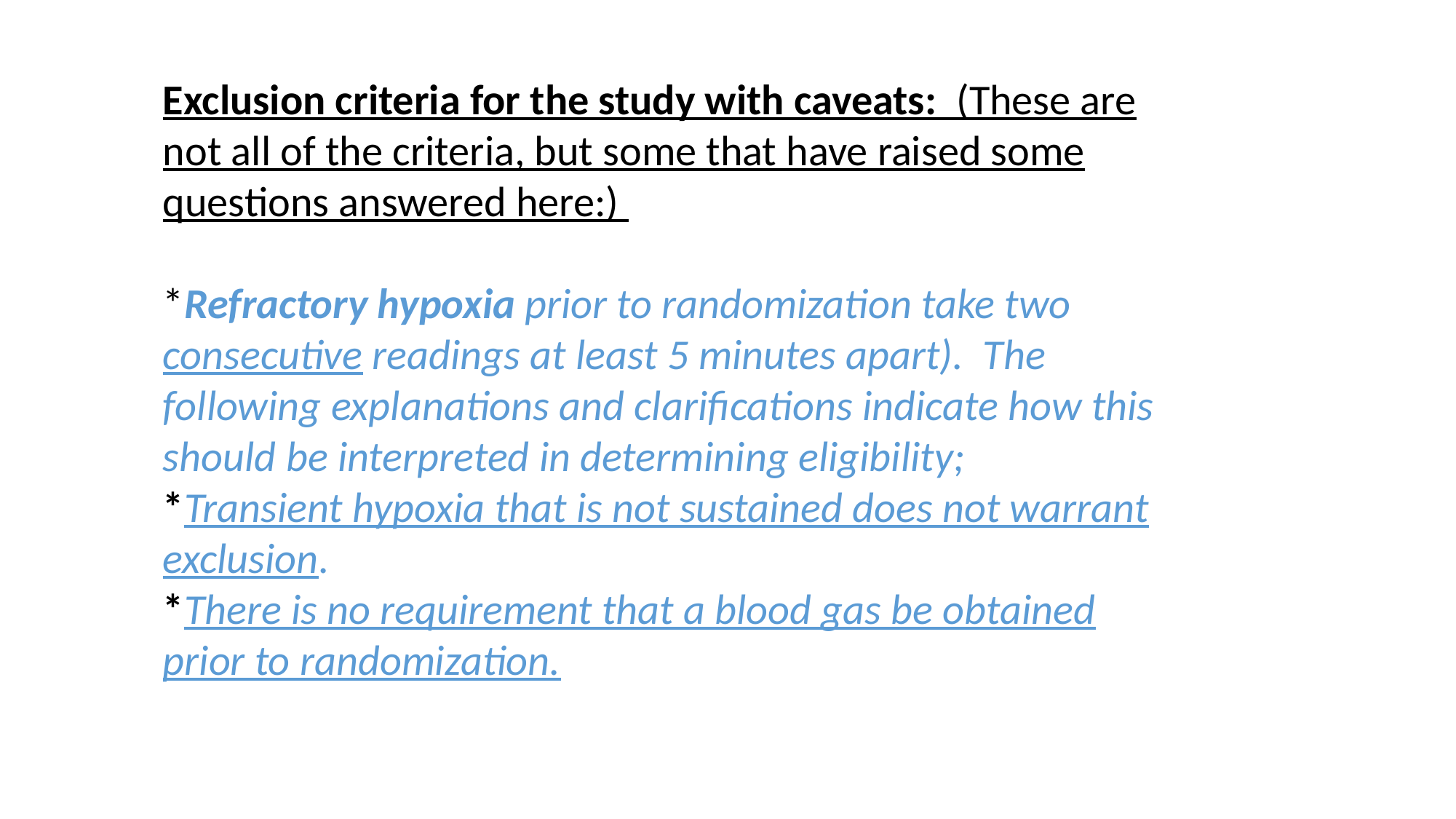

Exclusion criteria for the study with caveats:  (These are not all of the criteria, but some that have raised some questions answered here:)
*Refractory hypoxia prior to randomization take two consecutive readings at least 5 minutes apart).  The following explanations and clarifications indicate how this should be interpreted in determining eligibility; 
*Transient hypoxia that is not sustained does not warrant exclusion. 
*There is no requirement that a blood gas be obtained prior to randomization.